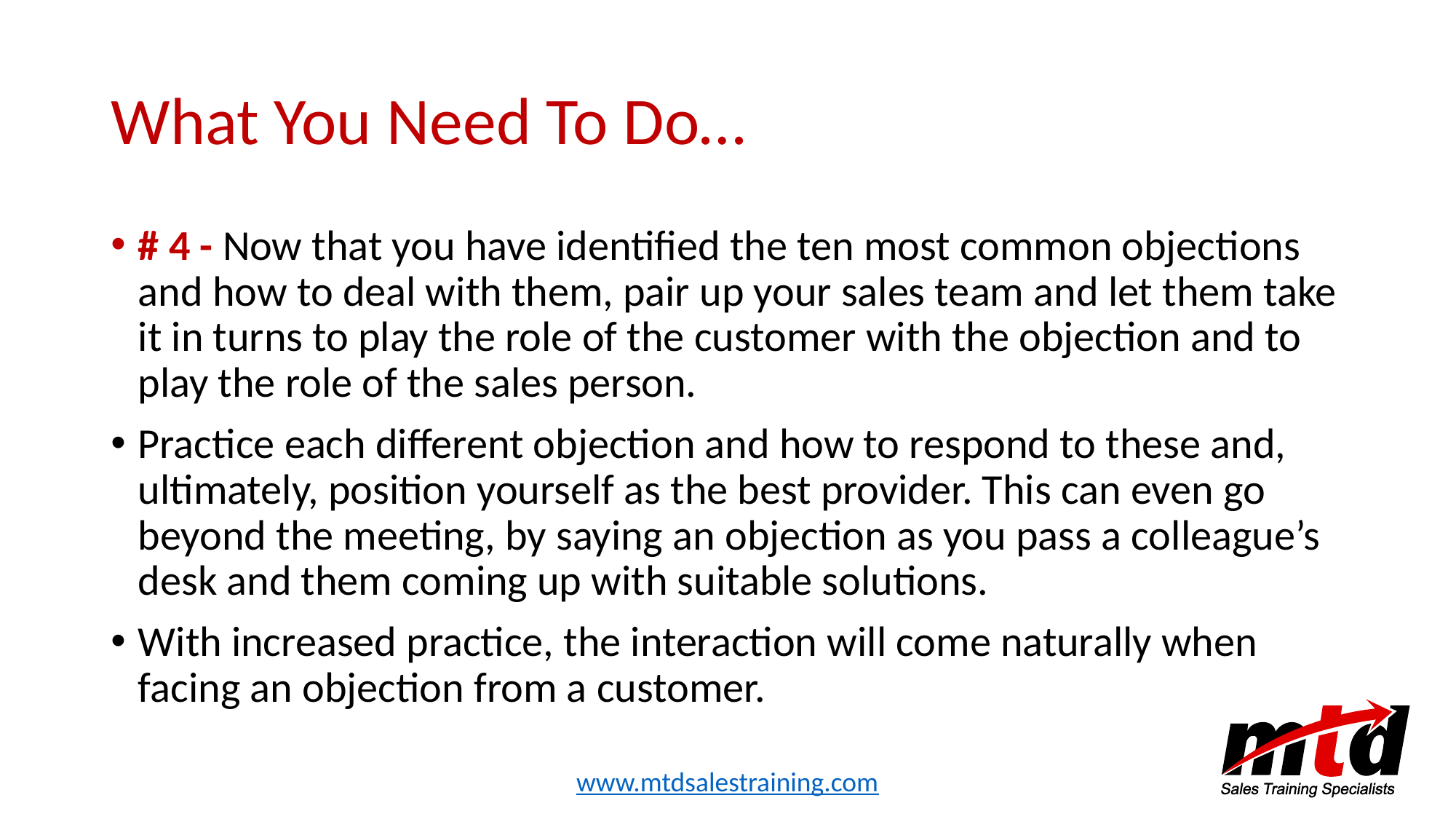

# What You Need To Do…
# 4 - Now that you have identified the ten most common objections and how to deal with them, pair up your sales team and let them take it in turns to play the role of the customer with the objection and to play the role of the sales person.
Practice each different objection and how to respond to these and, ultimately, position yourself as the best provider. This can even go beyond the meeting, by saying an objection as you pass a colleague’s desk and them coming up with suitable solutions.
With increased practice, the interaction will come naturally when facing an objection from a customer.